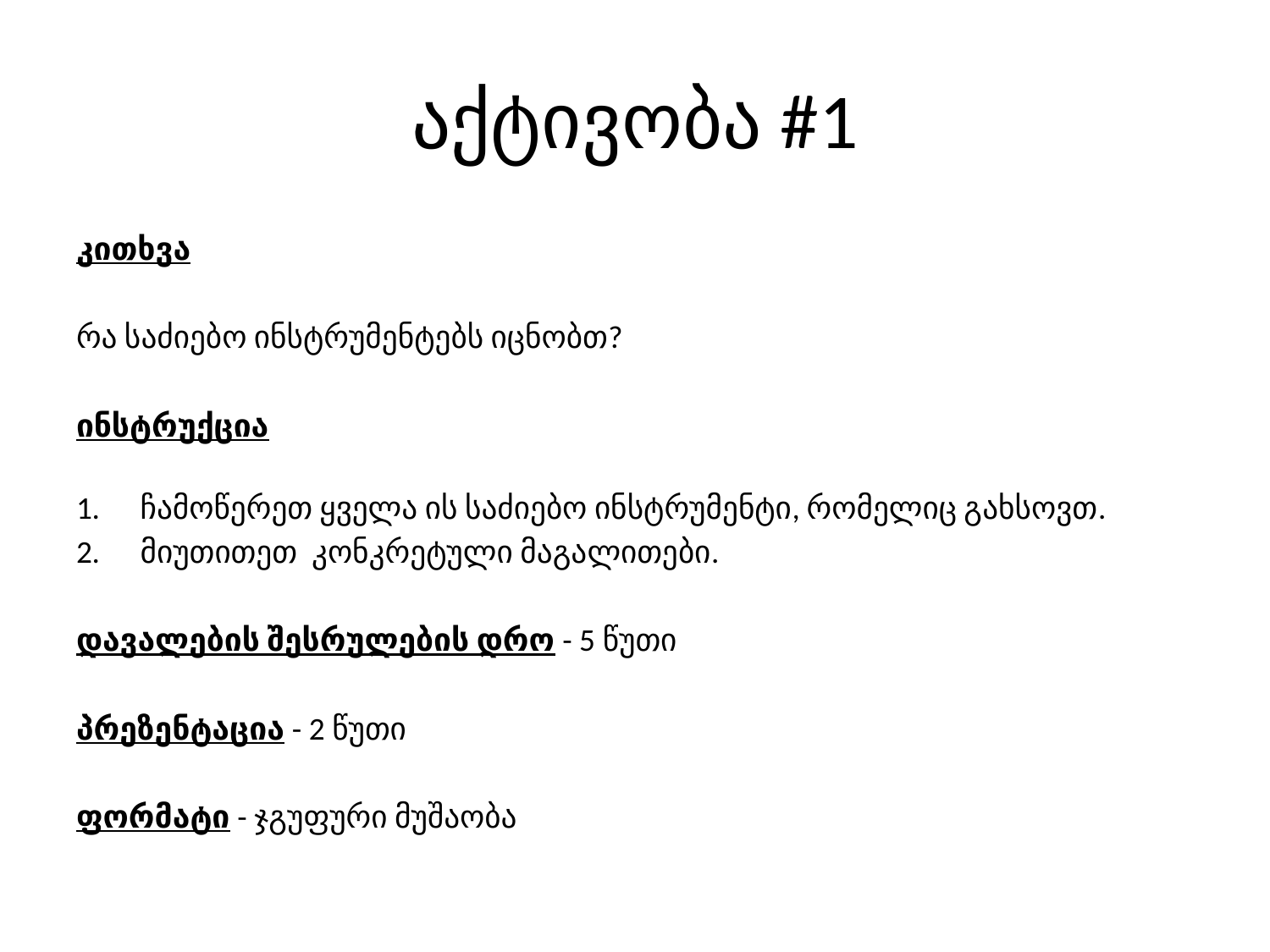

# აქტივობა #1
კითხვა

რა საძიებო ინსტრუმენტებს იცნობთ?

ინსტრუქცია
ჩამოწერეთ ყველა ის საძიებო ინსტრუმენტი, რომელიც გახსოვთ.
მიუთითეთ  კონკრეტული მაგალითები.

დავალების შესრულების დრო - 5 წუთი

პრეზენტაცია - 2 წუთი

ფორმატი - ჯგუფური მუშაობა